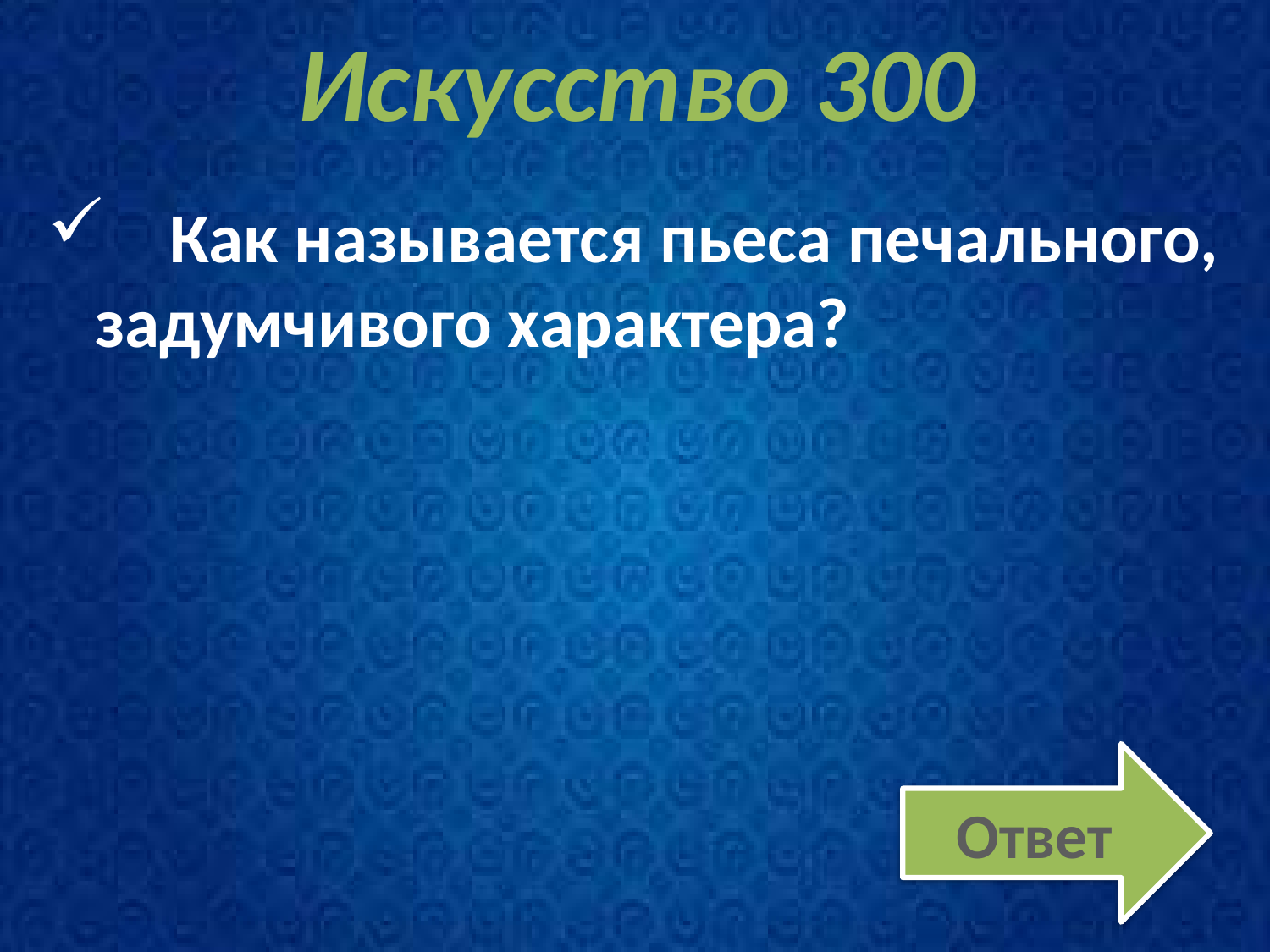

# Искусство 300
    Как называется пьеса печального, задумчивого характера?
Ответ